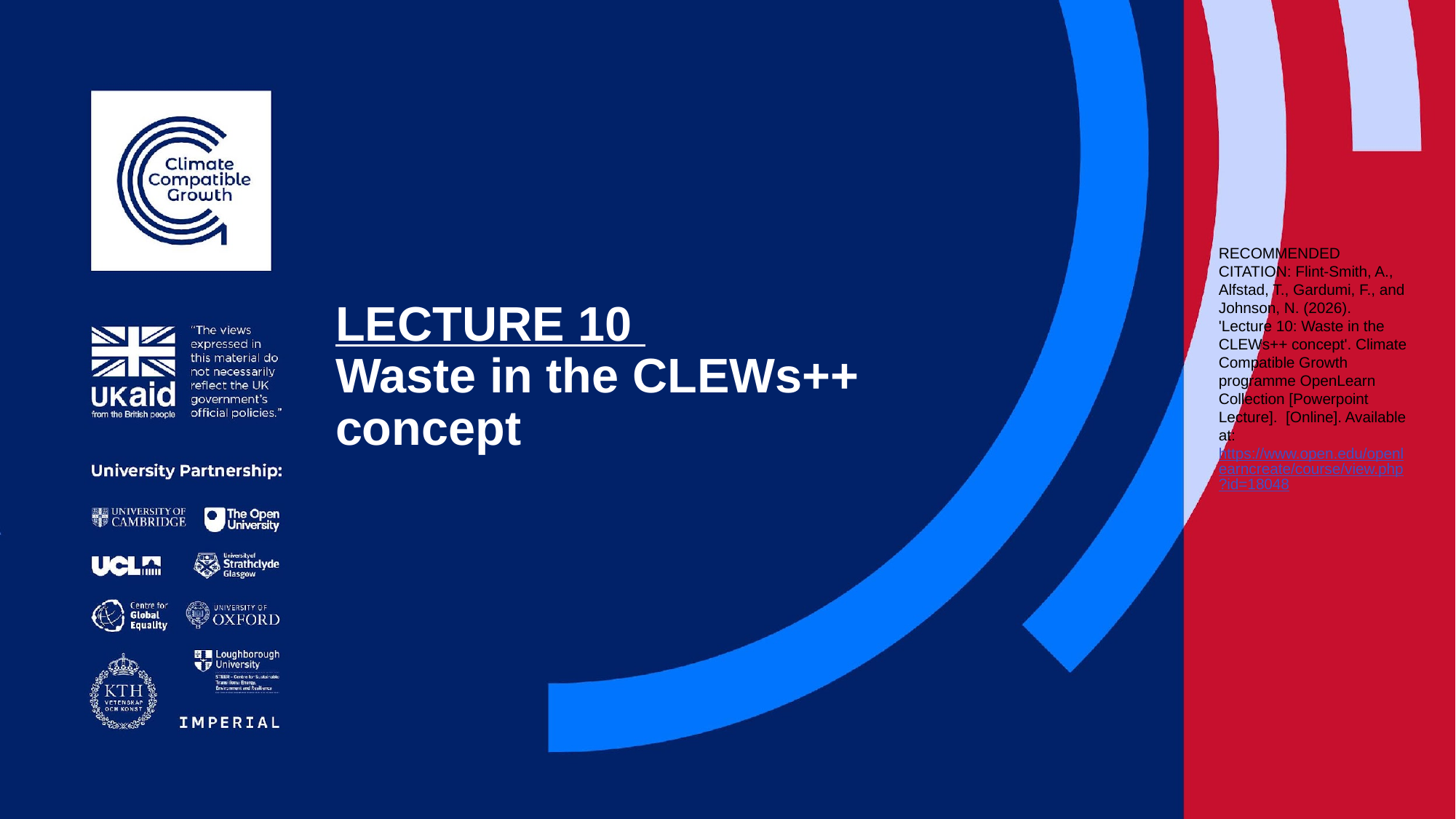

RECOMMENDED CITATION: Flint-Smith, A., Alfstad, T., Gardumi, F., and Johnson, N. (2026). 'Lecture 10: Waste in the CLEWs++ concept'. Climate Compatible Growth programme OpenLearn Collection [Powerpoint Lecture].  [Online]. Available at: https://www.open.edu/openlearncreate/course/view.php?id=18048
LECTURE 10
Waste in the CLEWs++ concept